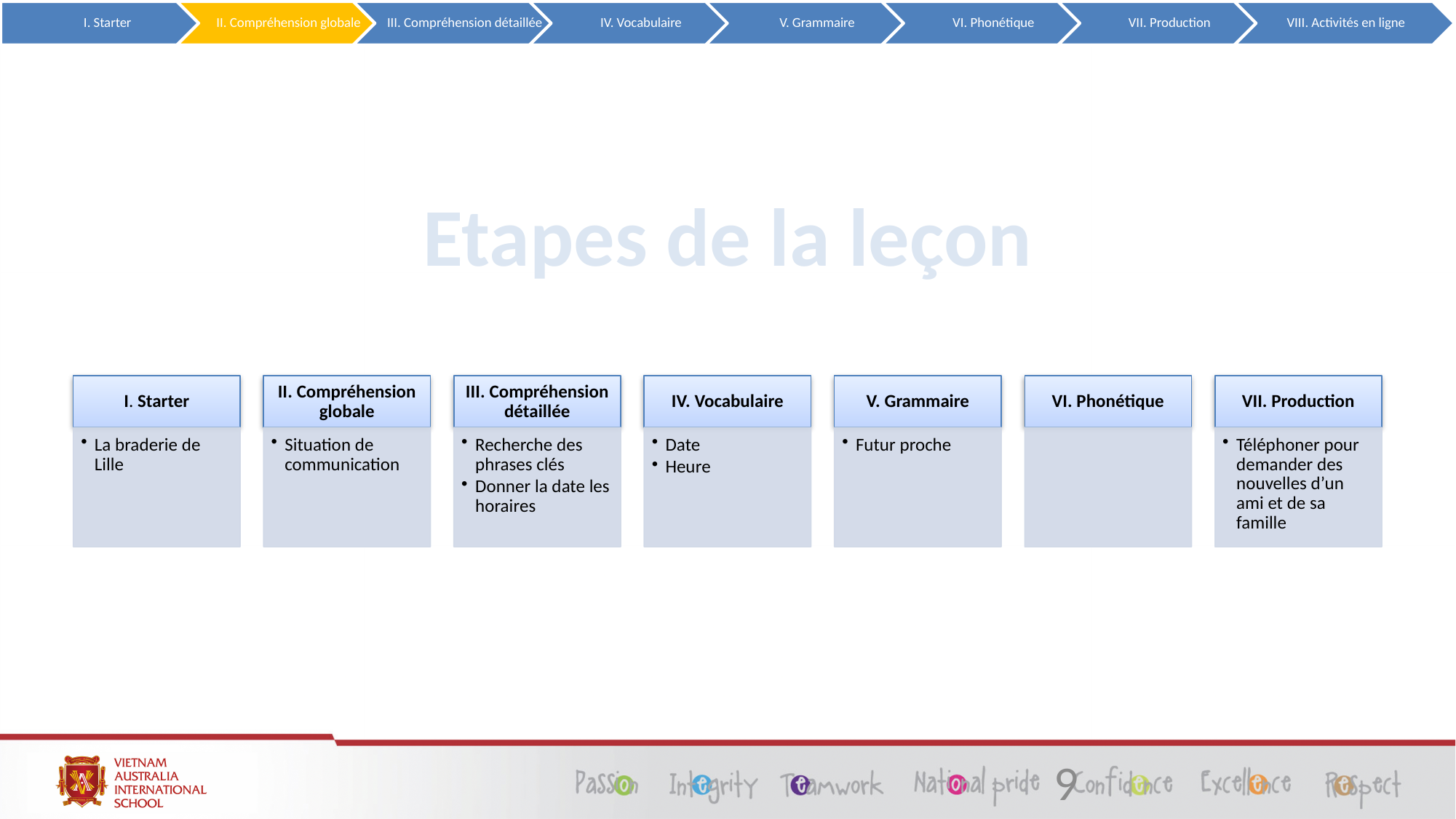

I. Starter
II. Compréhension globale
III. Compréhension détaillée
IV. Vocabulaire
V. Grammaire
VI. Phonétique
VII. Production
VIII. Activités en ligne
Etapes de la leçon
I. Starter
La braderie de Lille
II. Compréhension globale
Situation de communication

III. Compréhension détaillée
Recherche des phrases clés
Donner la date les horaires
IV. Vocabulaire
Date
Heure
V. Grammaire
Futur proche
VI. Phonétique

VII. Production
Téléphoner pour demander des nouvelles d’un ami et de sa famille
9